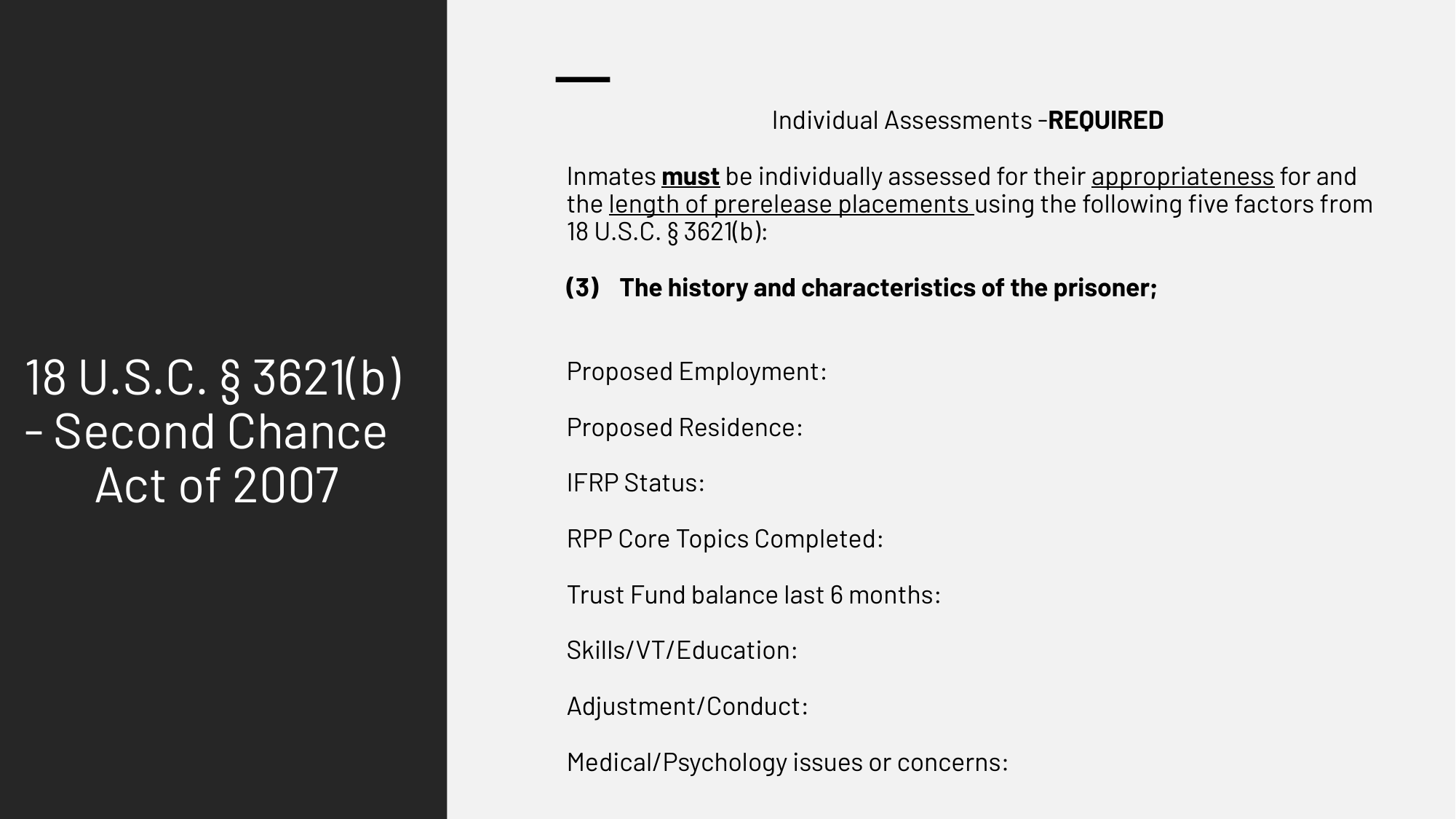

# 18 U.S.C. § 3621(b) - Second Chance Act of 2007

Individual Assessments -REQUIRED

Inmates must be individually assessed for their appropriateness for and the length of prerelease placements using the following five factors from 18 U.S.C. § 3621(b):

The history and characteristics of the prisoner;

Proposed Employment:

Proposed Residence:

IFRP Status:

RPP Core Topics Completed:

Trust Fund balance last 6 months:

Skills/VT/Education:

Adjustment/Conduct:

Medical/Psychology issues or concerns: